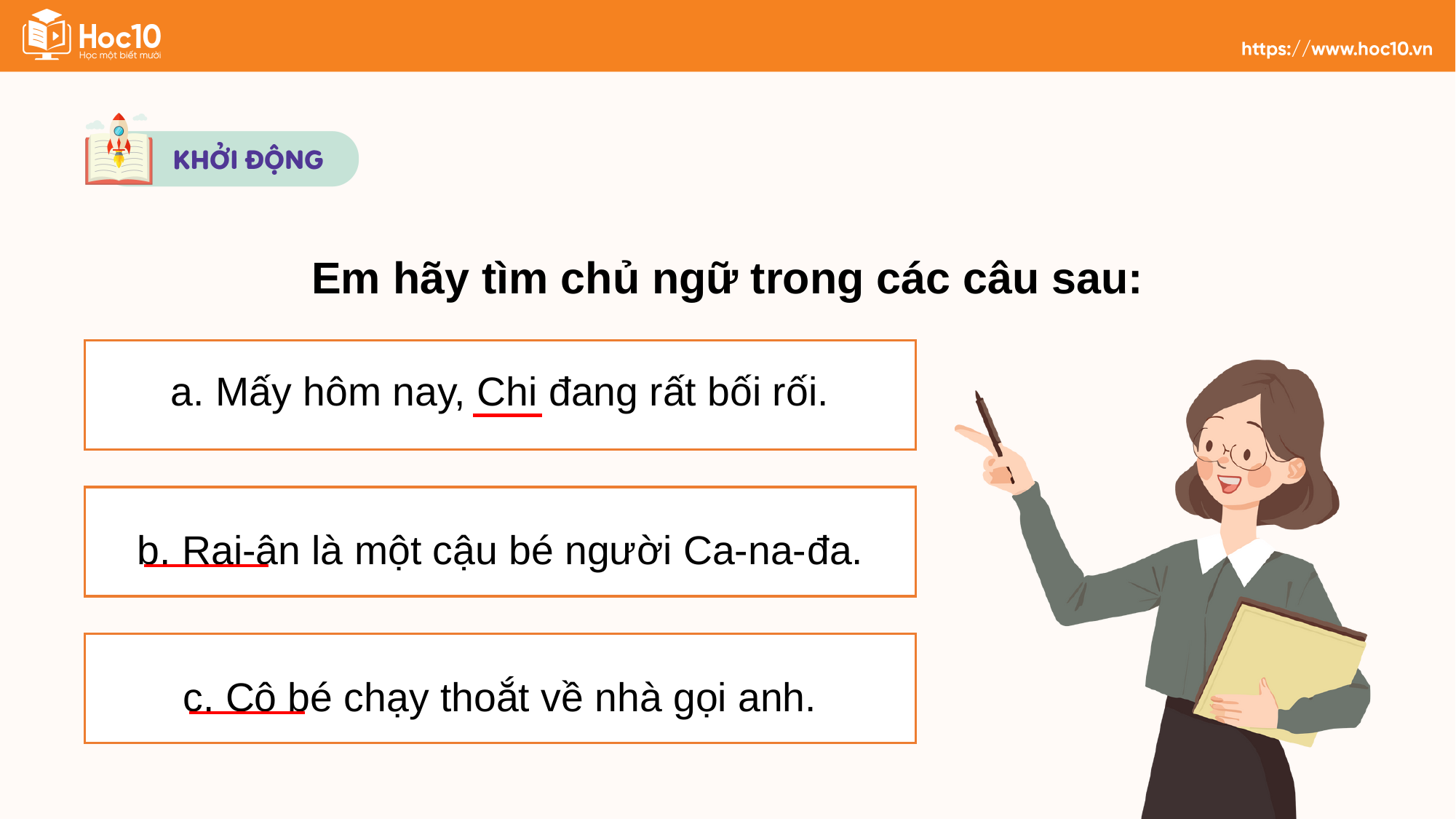

Em hãy tìm chủ ngữ trong các câu sau:
a. Mấy hôm nay, Chi đang rất bối rối.

b. Rai-ân là một cậu bé người Ca-na-đa.
c. Cô bé chạy thoắt về nhà gọi anh.